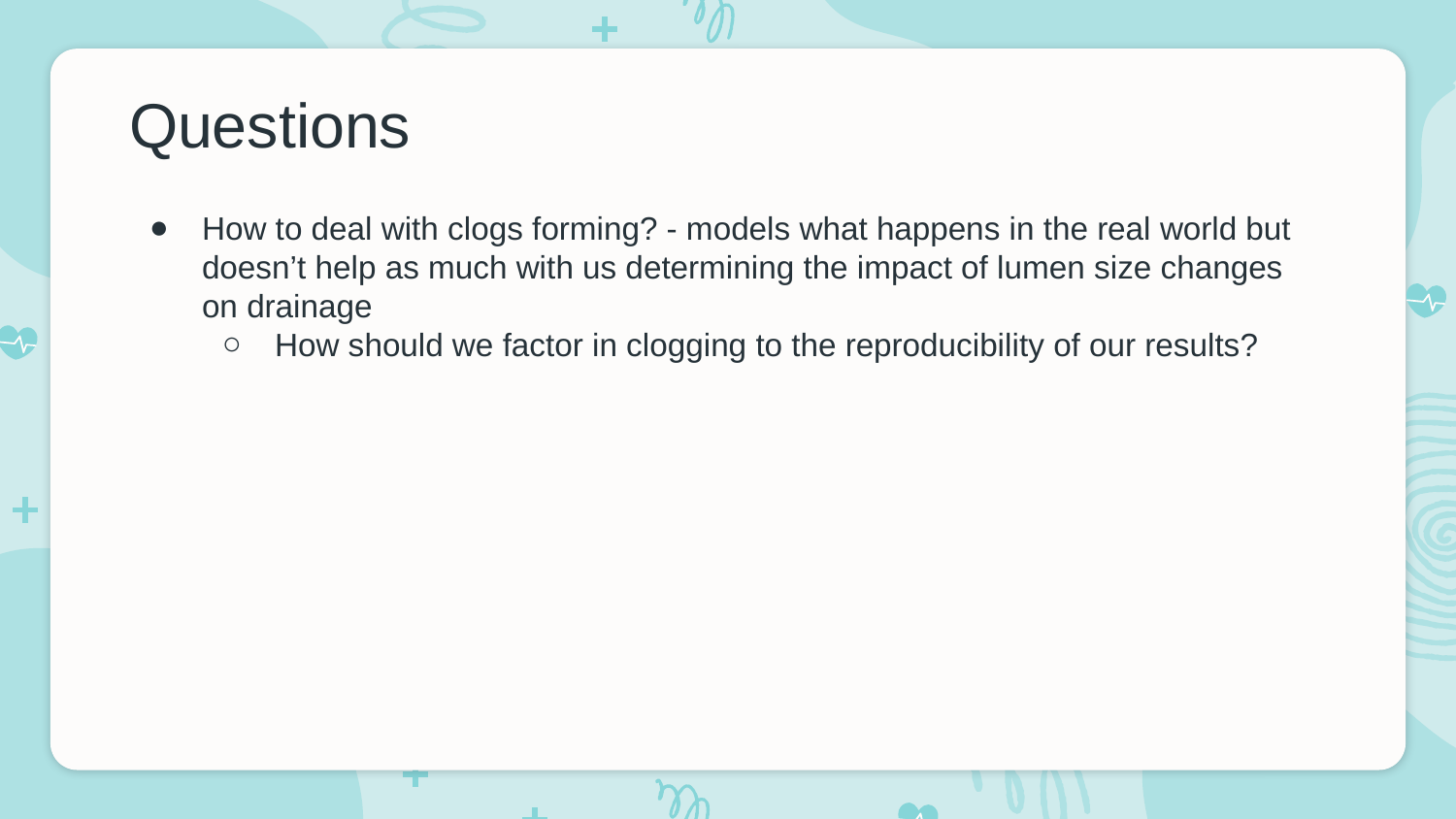

# Questions
How to deal with clogs forming? - models what happens in the real world but doesn’t help as much with us determining the impact of lumen size changes on drainage
How should we factor in clogging to the reproducibility of our results?